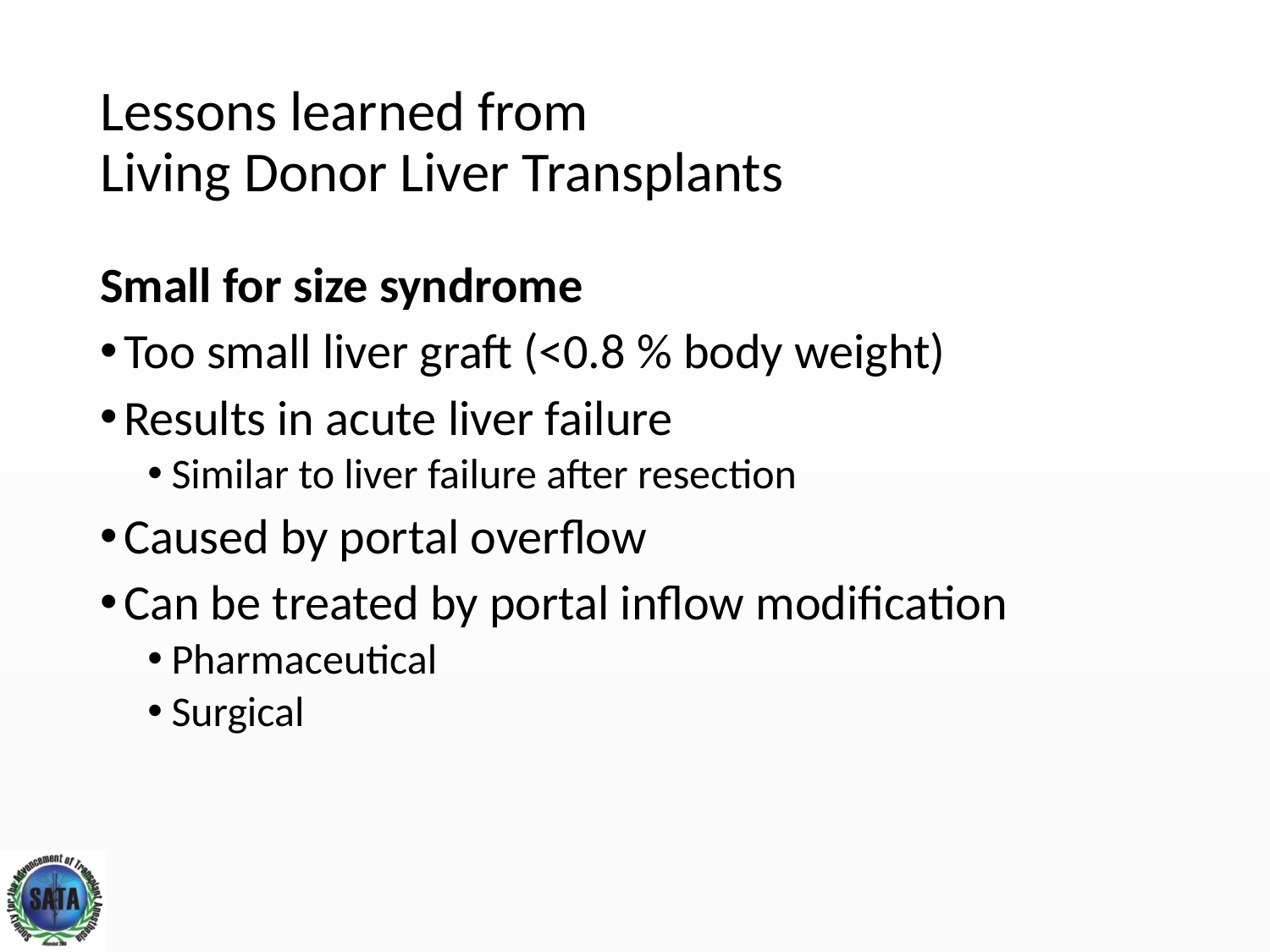

# Lessons learned from Living Donor Liver Transplants
Small for size syndrome
Too small liver graft (<0.8 % body weight)
Results in acute liver failure
Similar to liver failure after resection
Caused by portal overflow
Can be treated by portal inflow modification
Pharmaceutical
Surgical